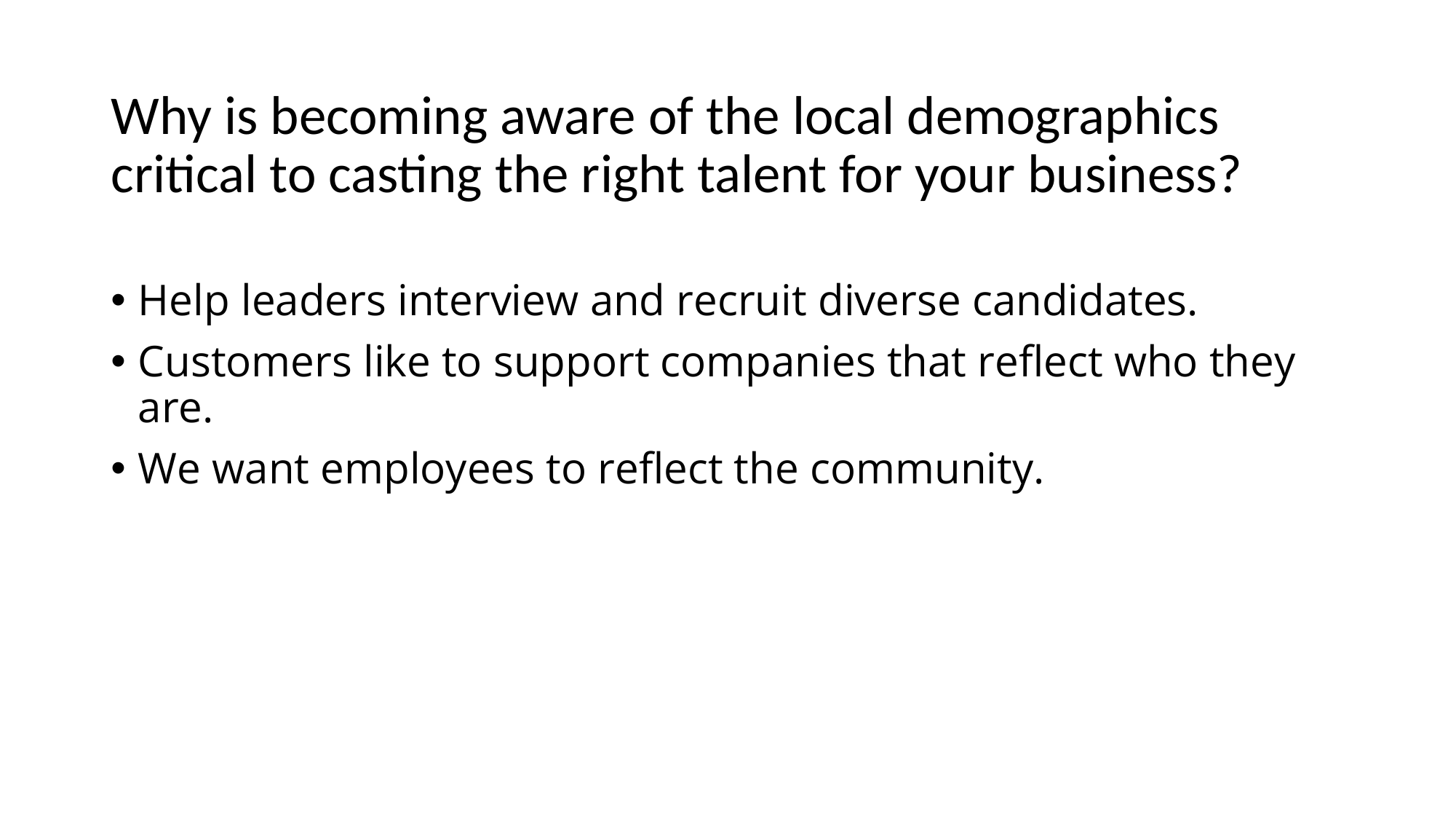

# Why is becoming aware of the local demographics critical to casting the right talent for your business?
Help leaders interview and recruit diverse candidates.
Customers like to support companies that reflect who they are.
We want employees to reflect the community.